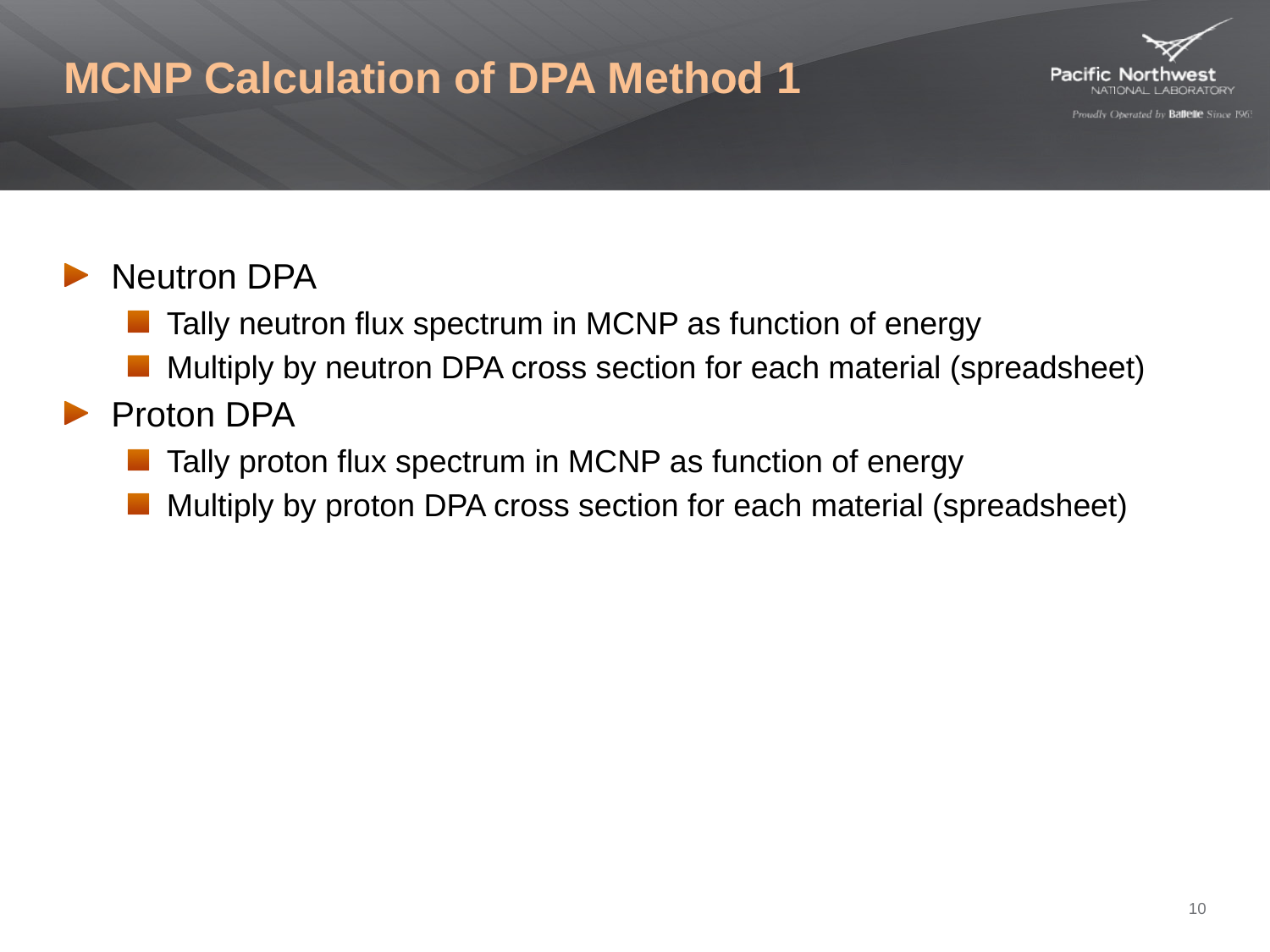

# MCNP Calculation of DPA Method 1
Neutron DPA
Tally neutron flux spectrum in MCNP as function of energy
Multiply by neutron DPA cross section for each material (spreadsheet)
Proton DPA
Tally proton flux spectrum in MCNP as function of energy
Multiply by proton DPA cross section for each material (spreadsheet)

10